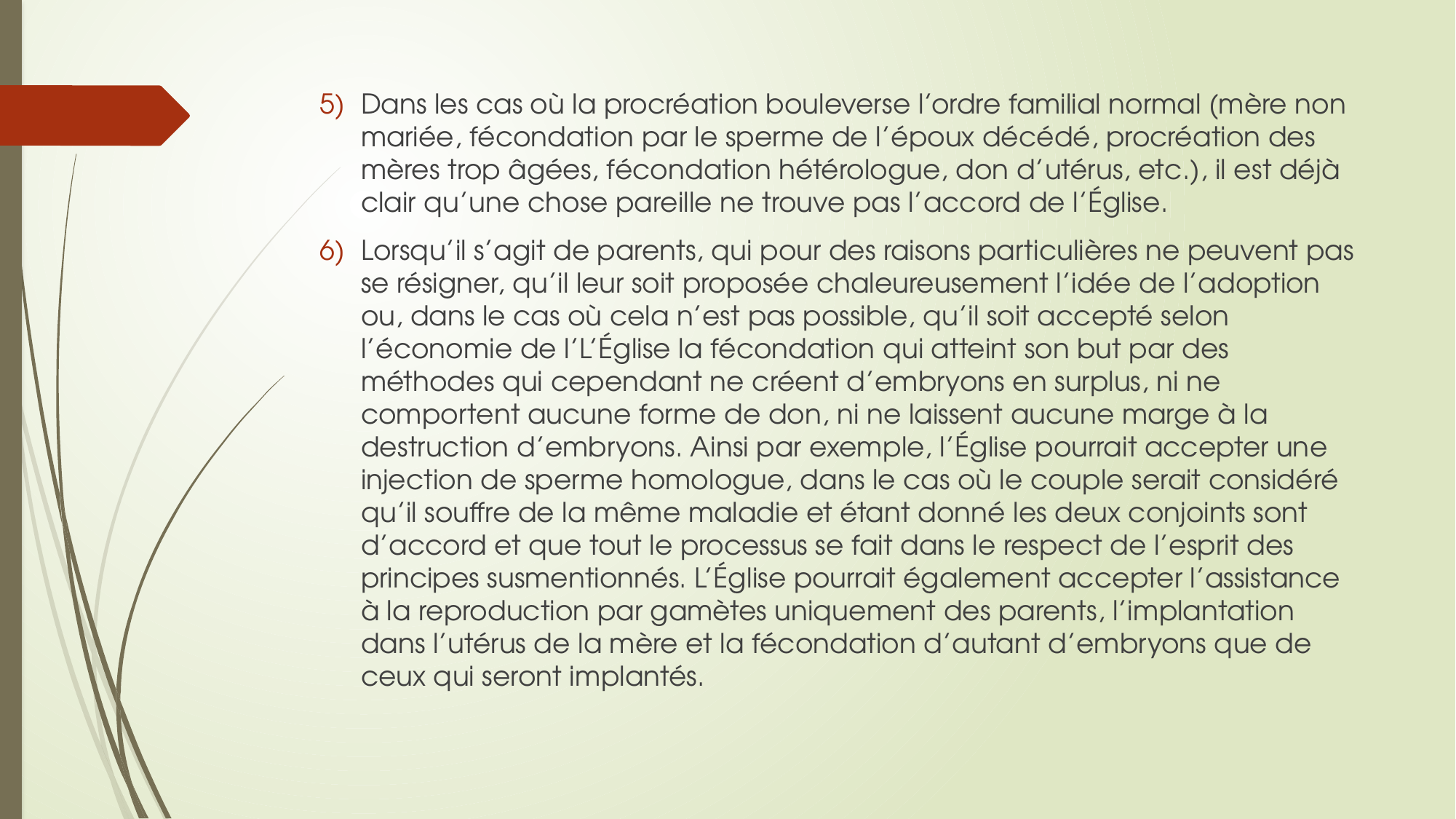

Dans les cas où la procréation bouleverse l’ordre familial normal (mère non mariée, fécondation par le sperme de l’époux décédé, procréation des mères trop âgées, fécondation hétérologue, don d’utérus, etc.), il est déjà clair qu’une chose pareille ne trouve pas l’accord de l’Église.
Lorsqu’il s’agit de parents, qui pour des raisons particulières ne peuvent pas se résigner, qu’il leur soit proposée chaleureusement l’idée de l’adoption ou, dans le cas où cela n’est pas possible, qu’il soit accepté selon l’économie de l’L’Église la fécondation qui atteint son but par des méthodes qui cependant ne créent d’embryons en surplus, ni ne comportent aucune forme de don, ni ne laissent aucune marge à la destruction d’embryons. Ainsi par exemple, l’Église pourrait accepter une injection de sperme homologue, dans le cas où le couple serait considéré qu’il souffre de la même maladie et étant donné les deux conjoints sont d’accord et que tout le processus se fait dans le respect de l’esprit des principes susmentionnés. L’Église pourrait également accepter l’assistance à la reproduction par gamètes uniquement des parents, l’implantation dans l’utérus de la mère et la fécondation d’autant d’embryons que de ceux qui seront implantés.